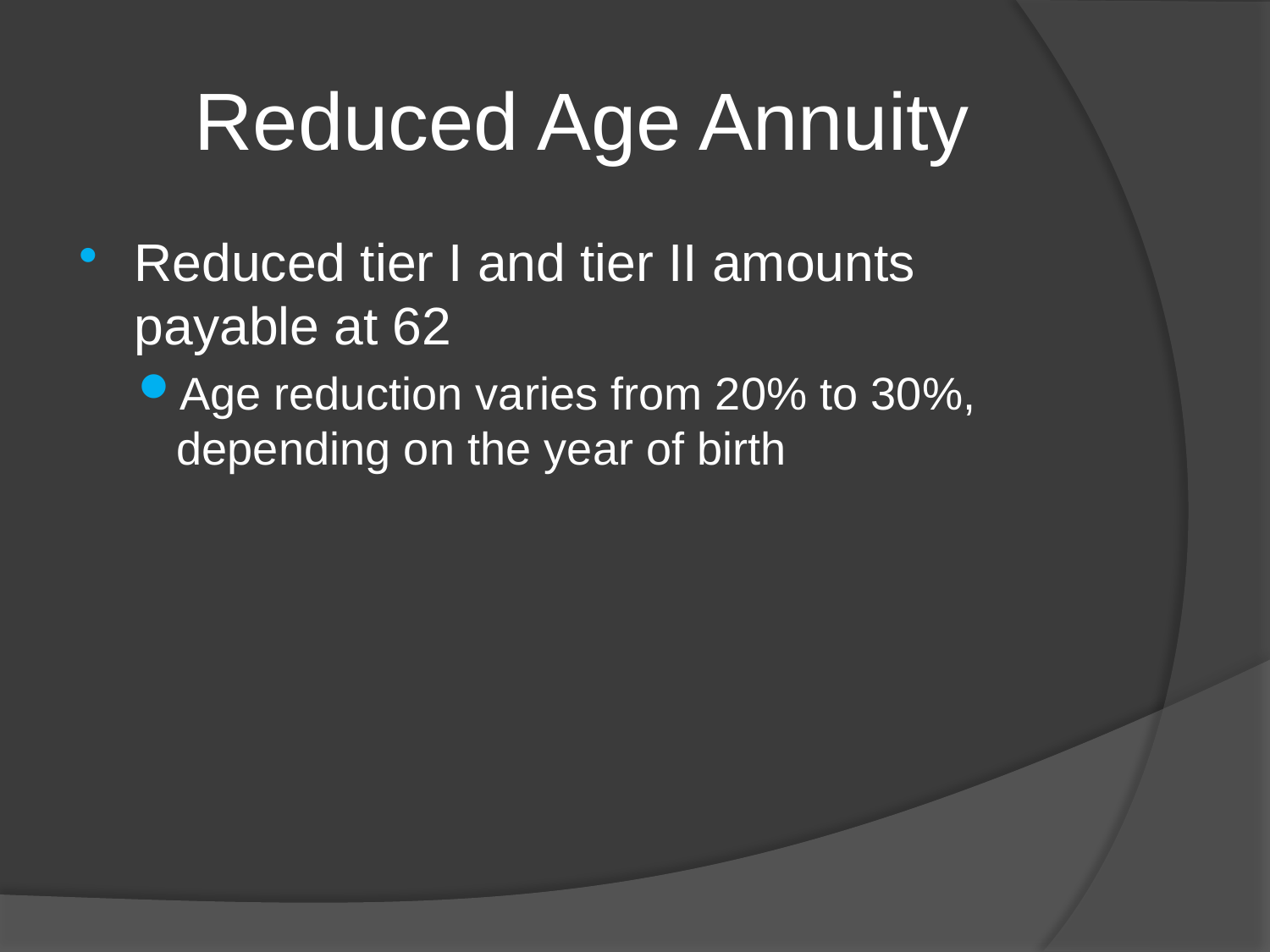

# Reduced Age Annuity
Reduced tier I and tier II amounts
payable at 62
Age reduction varies from 20% to 30%, depending on the year of birth